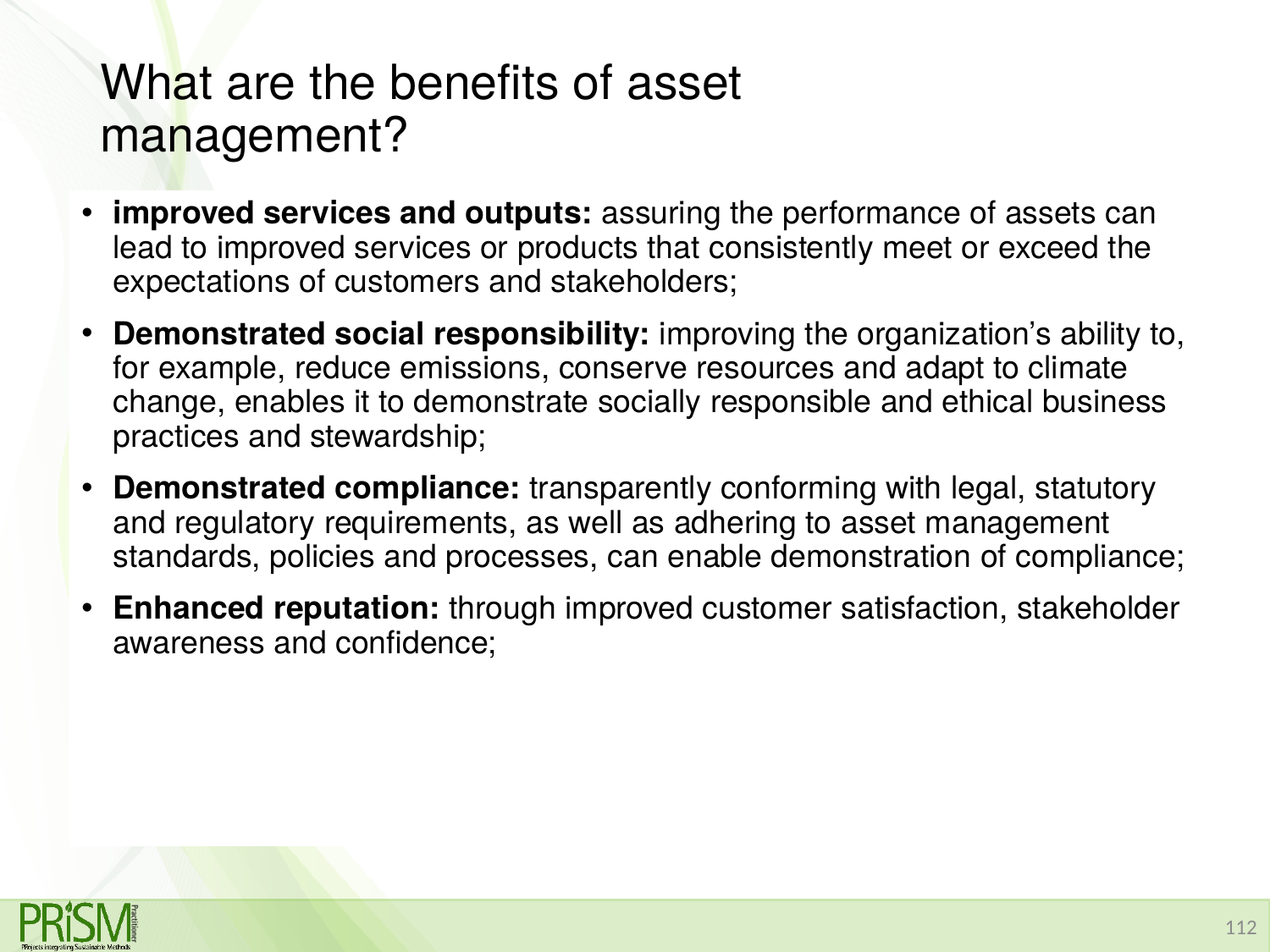

# What are the benefits of asset management?
improved services and outputs: assuring the performance of assets can lead to improved services or products that consistently meet or exceed the expectations of customers and stakeholders;
Demonstrated social responsibility: improving the organization’s ability to, for example, reduce emissions, conserve resources and adapt to climate change, enables it to demonstrate socially responsible and ethical business practices and stewardship;
Demonstrated compliance: transparently conforming with legal, statutory and regulatory requirements, as well as adhering to asset management standards, policies and processes, can enable demonstration of compliance;
Enhanced reputation: through improved customer satisfaction, stakeholder awareness and confidence;
112